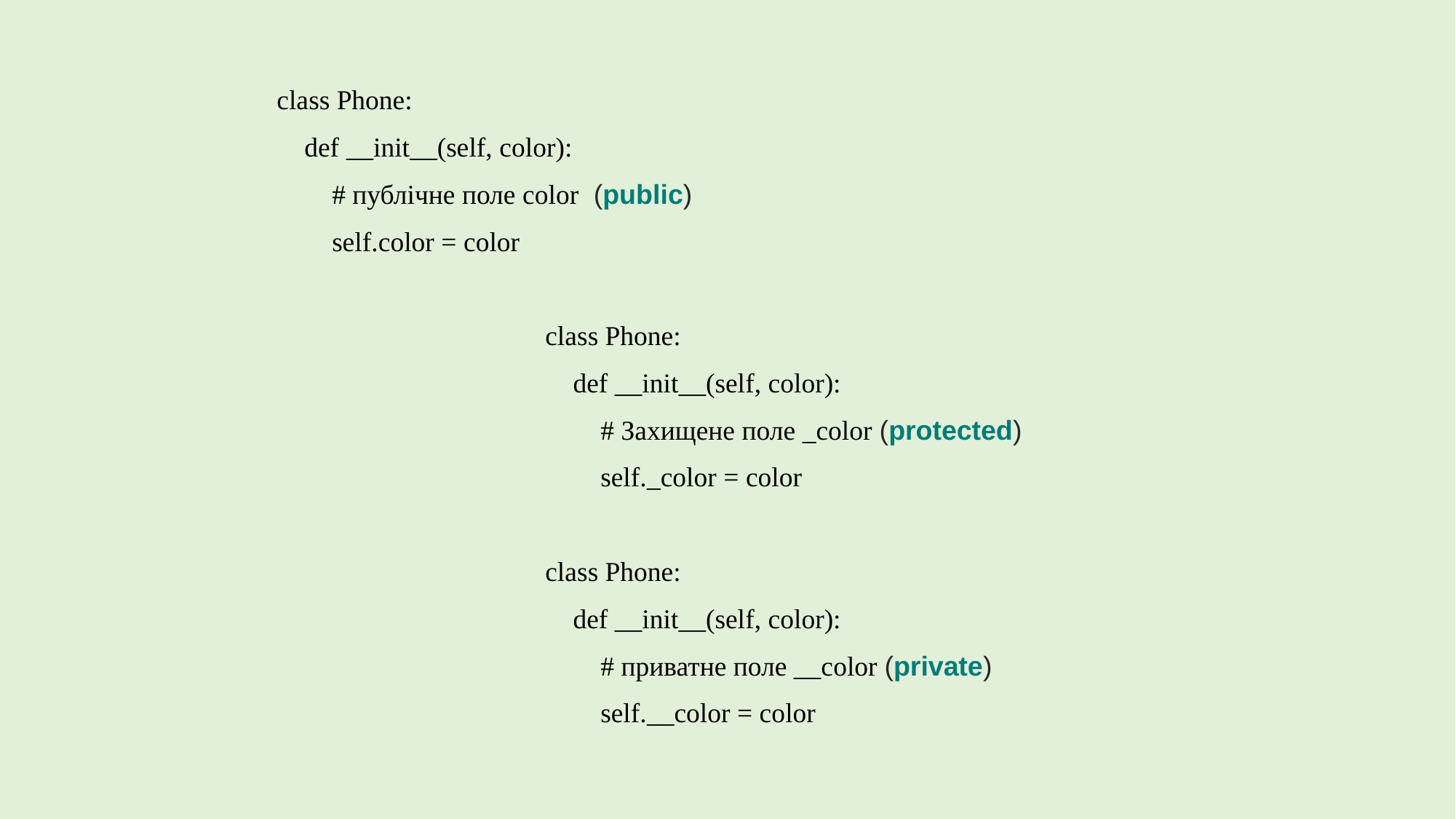

class Phone:
    def __init__(self, color):
        # публічне поле color  (public)
        self.color = color

class Phone:
    def __init__(self, color):
        # Захищене поле _color (protected)
        self._color = color

class Phone:
    def __init__(self, color):
        # приватне поле __color (private)
        self.__color = color